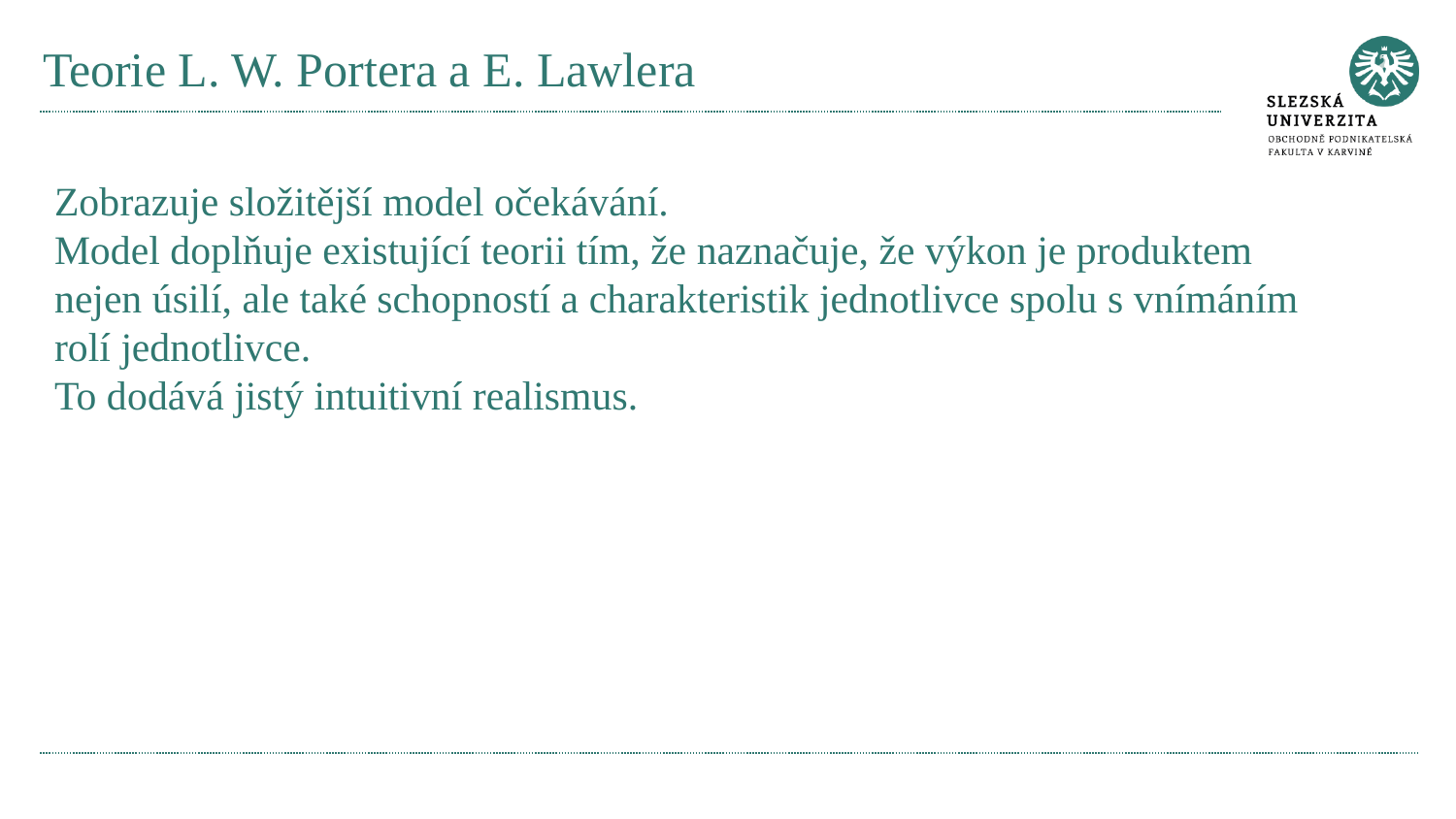

# Teorie L. W. Portera a E. Lawlera

Zobrazuje složitější model očekávání.
Model doplňuje existující teorii tím, že naznačuje, že výkon je produktem nejen úsilí, ale také schopností a charakteristik jednotlivce spolu s vnímáním rolí jednotlivce.
To dodává jistý intuitivní realismus.